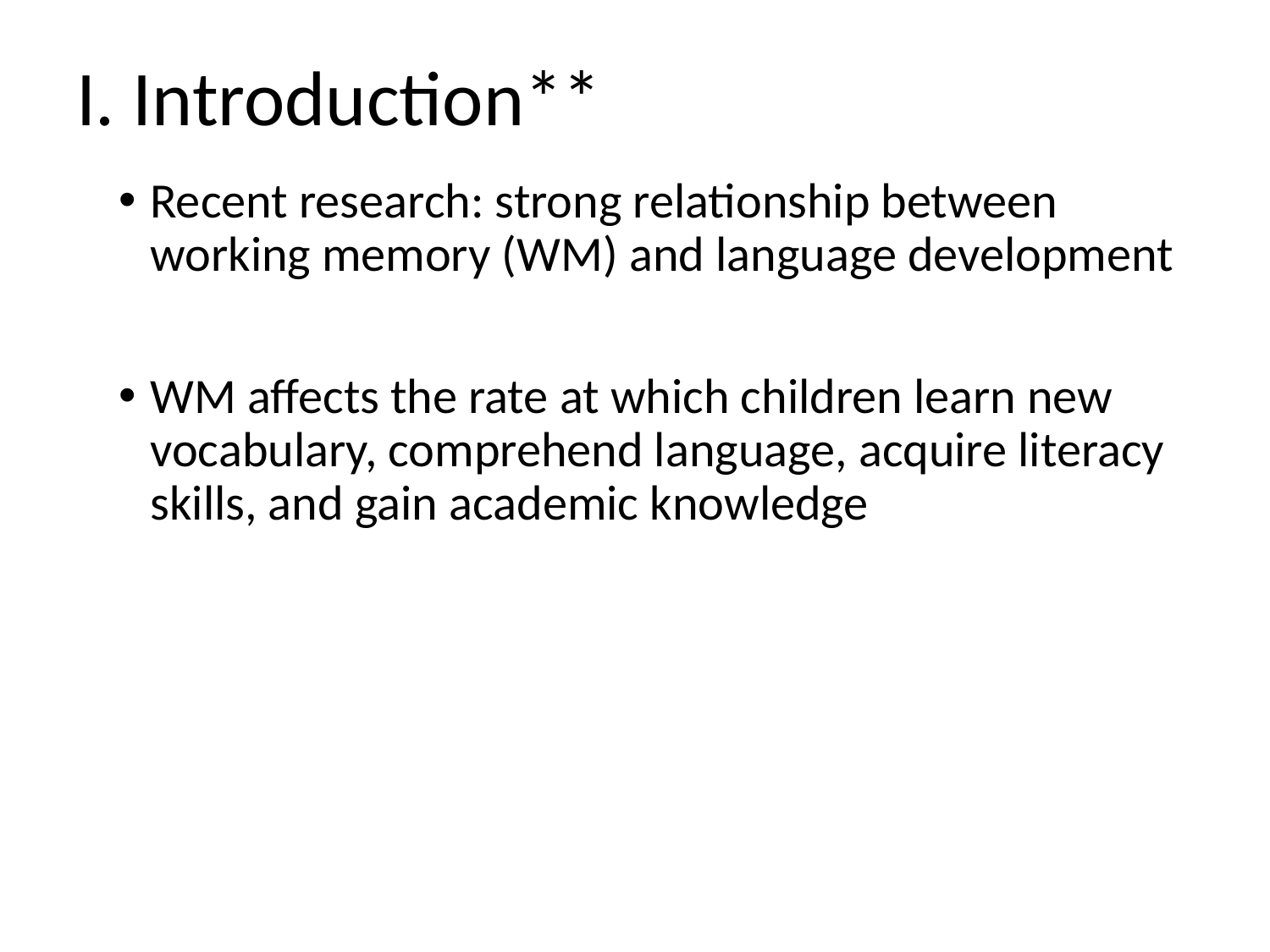

# I. Introduction**
Recent research: strong relationship between working memory (WM) and language development

WM affects the rate at which children learn new vocabulary, comprehend language, acquire literacy skills, and gain academic knowledge